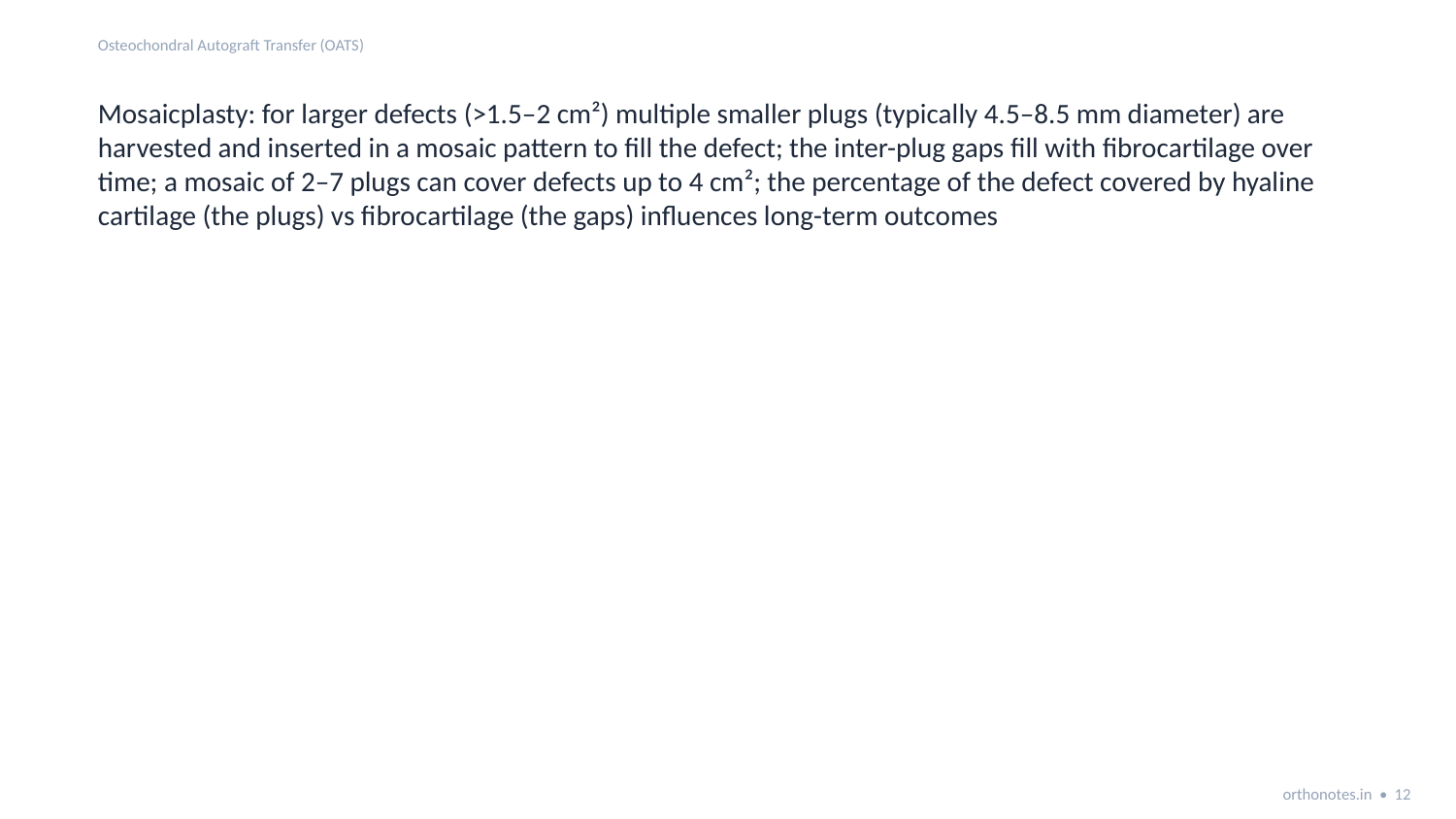

Osteochondral Autograft Transfer (OATS)
Mosaicplasty: for larger defects (>1.5–2 cm²) multiple smaller plugs (typically 4.5–8.5 mm diameter) are harvested and inserted in a mosaic pattern to fill the defect; the inter-plug gaps fill with fibrocartilage over time; a mosaic of 2–7 plugs can cover defects up to 4 cm²; the percentage of the defect covered by hyaline cartilage (the plugs) vs fibrocartilage (the gaps) influences long-term outcomes
orthonotes.in  •  12